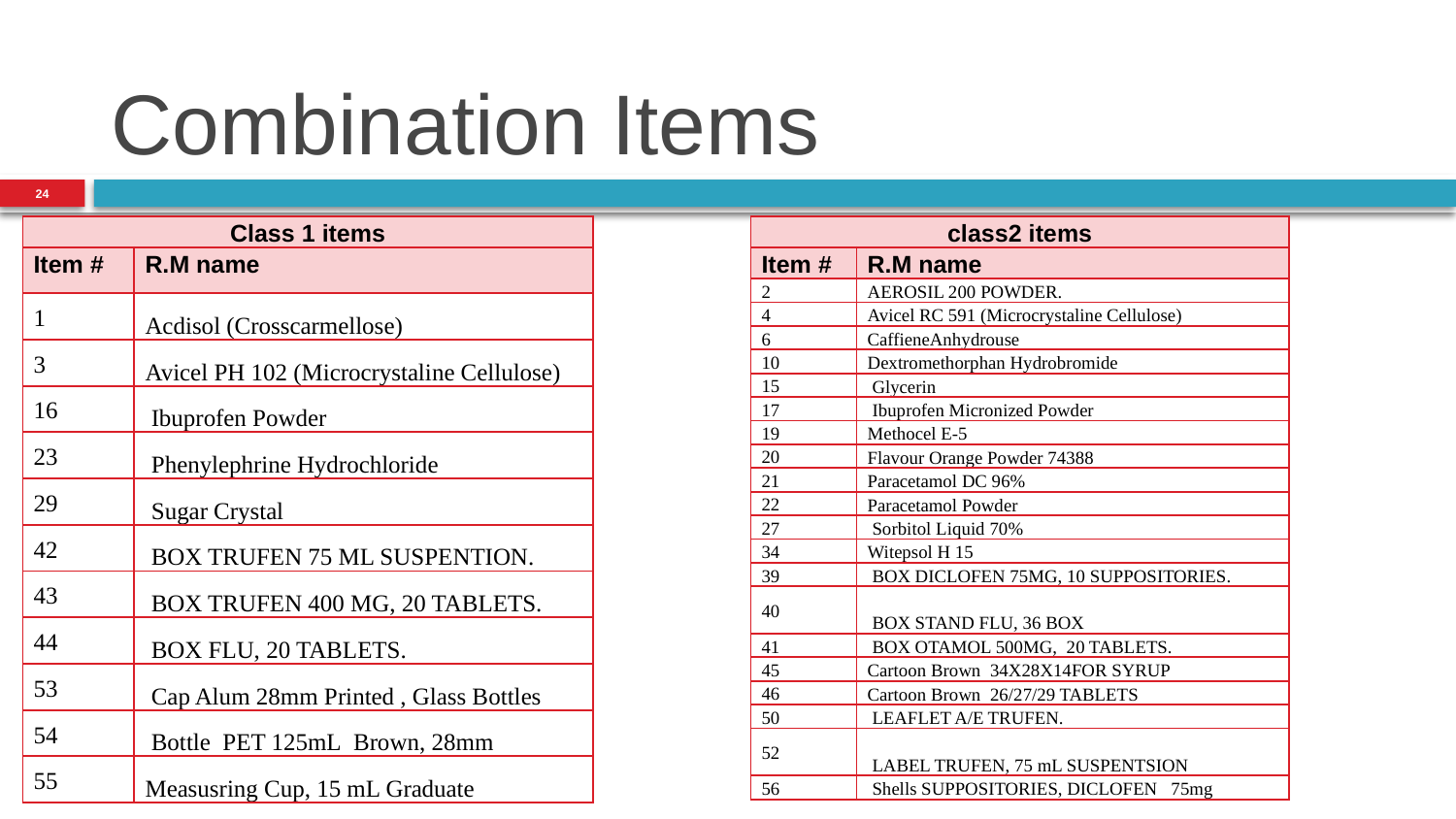

# Combination Items
24
| Class 1 items |  |
| --- | --- |
| Item # | R.M name |
| 1 | Acdisol (Crosscarmellose) |
| 3 | Avicel PH 102 (Microcrystaline Cellulose) |
| 16 | Ibuprofen Powder |
| 23 | Phenylephrine Hydrochloride |
| 29 | Sugar Crystal |
| 42 | BOX TRUFEN 75 ML SUSPENTION. |
| 43 | BOX TRUFEN 400 MG, 20 TABLETS. |
| 44 | BOX FLU, 20 TABLETS. |
| 53 | Cap Alum 28mm Printed , Glass Bottles |
| 54 | Bottle  PET 125mL  Brown, 28mm |
| 55 | Measusring Cup, 15 mL Graduate |
| class2 items |  |
| --- | --- |
| Item # | R.M name |
| 2 | AEROSIL 200 POWDER. |
| 4 | Avicel RC 591 (Microcrystaline Cellulose) |
| 6 | CaffieneAnhydrouse |
| 10 | Dextromethorphan Hydrobromide |
| 15 | Glycerin |
| 17 | Ibuprofen Micronized Powder |
| 19 | Methocel E-5 |
| 20 | Flavour Orange Powder 74388 |
| 21 | Paracetamol DC 96% |
| 22 | Paracetamol Powder |
| 27 | Sorbitol Liquid 70% |
| 34 | Witepsol H 15 |
| 39 | BOX DICLOFEN 75MG, 10 SUPPOSITORIES. |
| 40 | BOX STAND FLU, 36 BOX |
| 41 | BOX OTAMOL 500MG,  20 TABLETS. |
| 45 | Cartoon Brown  34X28X14FOR SYRUP |
| 46 | Cartoon Brown  26/27/29 TABLETS |
| 50 | LEAFLET A/E TRUFEN. |
| 52 | LABEL TRUFEN, 75 mL SUSPENTSION |
| 56 | Shells SUPPOSITORIES, DICLOFEN   75mg |